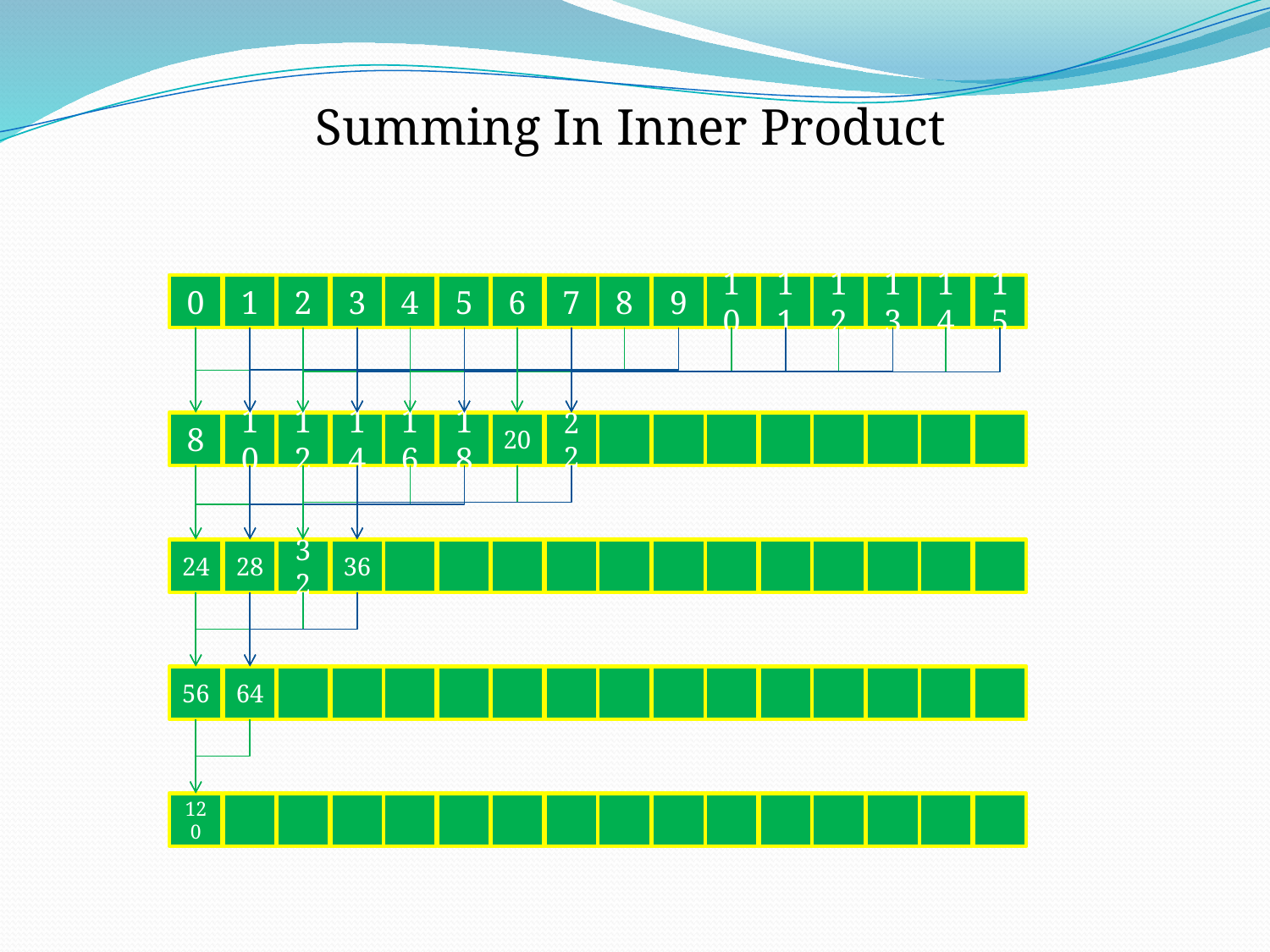

Summing In Inner Product
0
1
2
3
4
5
6
7
8
9
10
11
12
13
14
15
8
10
12
14
16
18
20
22

24
28
32
36

56
64

120